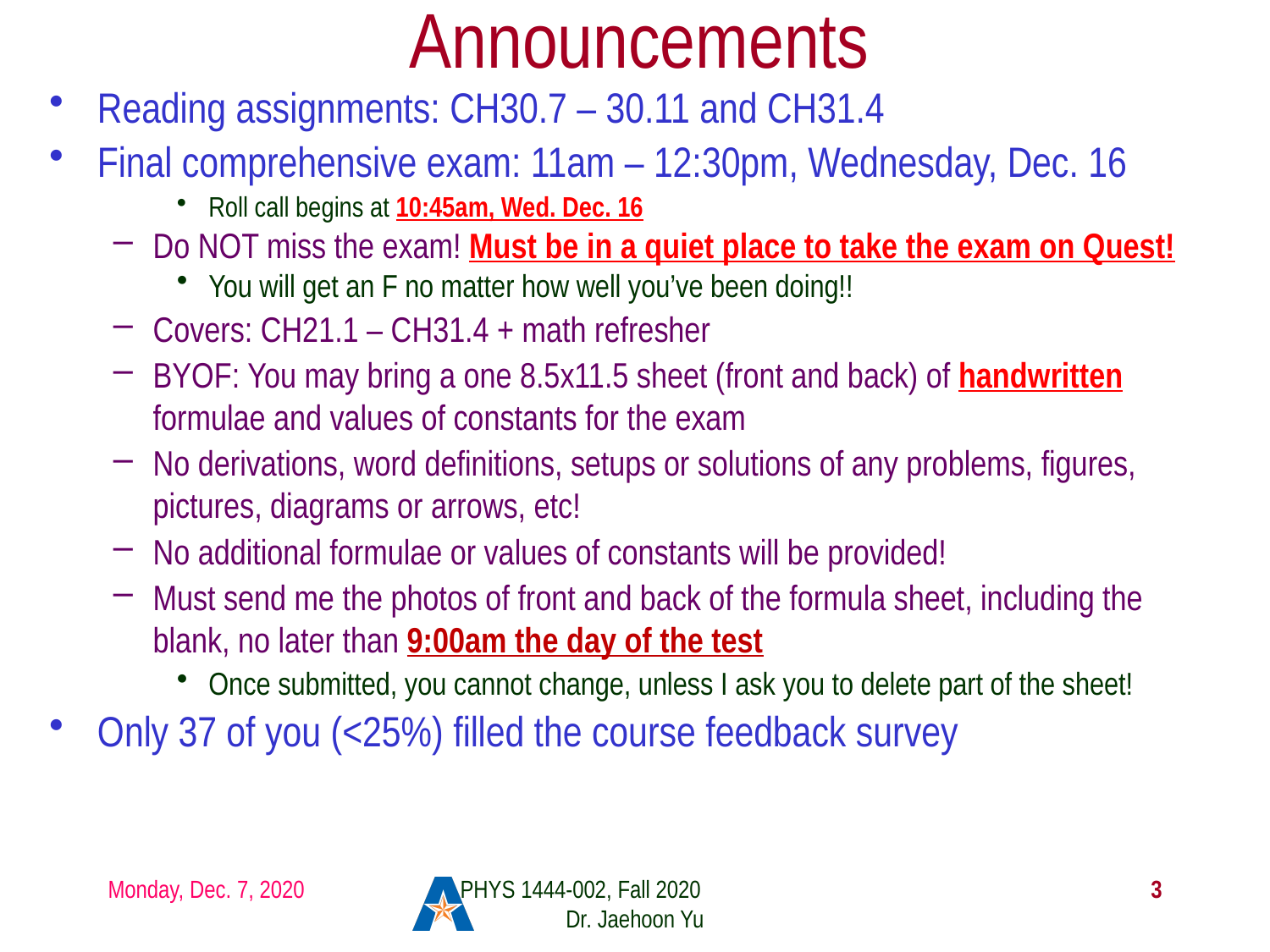

# Announcements
Reading assignments: CH30.7 – 30.11 and CH31.4
Final comprehensive exam: 11am – 12:30pm, Wednesday, Dec. 16
Roll call begins at 10:45am, Wed. Dec. 16
Do NOT miss the exam! Must be in a quiet place to take the exam on Quest!
You will get an F no matter how well you’ve been doing!!
Covers: CH21.1 – CH31.4 + math refresher
BYOF: You may bring a one 8.5x11.5 sheet (front and back) of handwritten formulae and values of constants for the exam
No derivations, word definitions, setups or solutions of any problems, figures, pictures, diagrams or arrows, etc!
No additional formulae or values of constants will be provided!
Must send me the photos of front and back of the formula sheet, including the blank, no later than 9:00am the day of the test
Once submitted, you cannot change, unless I ask you to delete part of the sheet!
Only 37 of you (<25%) filled the course feedback survey
Monday, Dec. 7, 2020
PHYS 1444-002, Fall 2020                    Dr. Jaehoon Yu
3